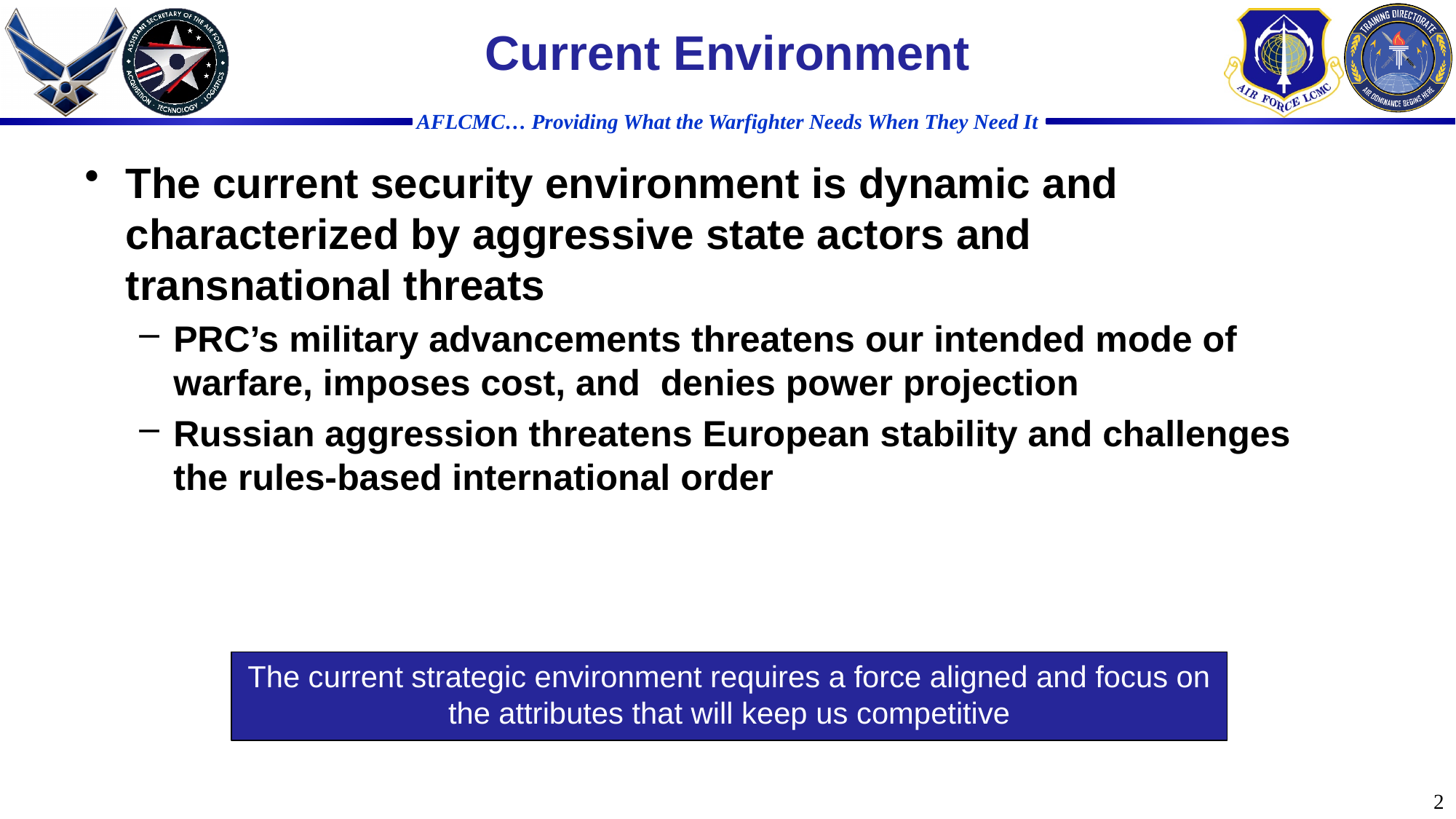

# Current Environment
The current security environment is dynamic and characterized by aggressive state actors and transnational threats
PRC’s military advancements threatens our intended mode of warfare, imposes cost, and  denies power projection
Russian aggression threatens European stability and challenges the rules-based international order
The current strategic environment requires a force aligned and focus on the attributes that will keep us competitive
2